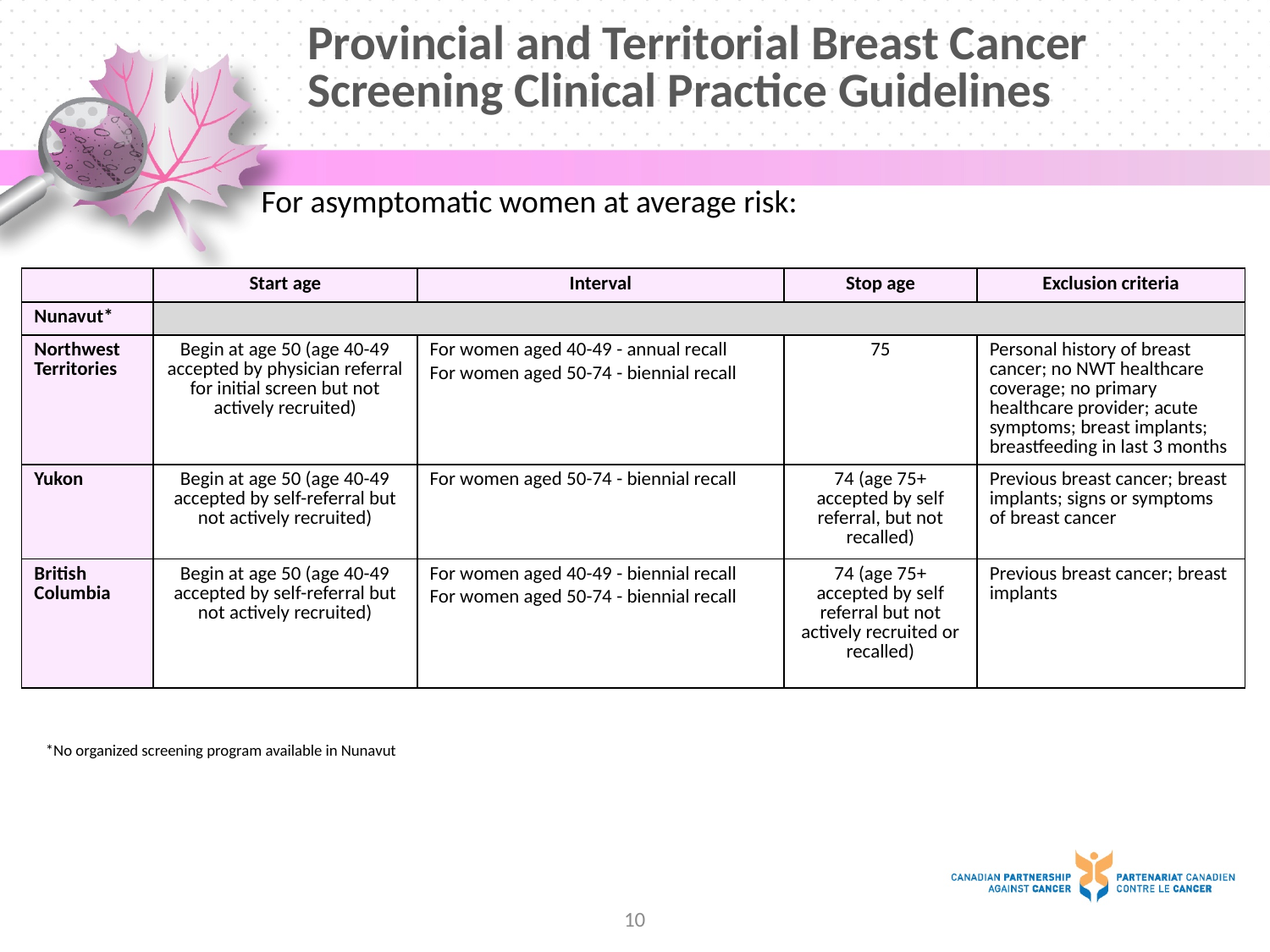

# Provincial and Territorial Breast Cancer Screening Clinical Practice Guidelines
For asymptomatic women at average risk:
|  | Start age | Interval | Stop age | Exclusion criteria |
| --- | --- | --- | --- | --- |
| Nunavut\* |  |  |  |  |
| Northwest Territories | Begin at age 50 (age 40-49 accepted by physician referral for initial screen but not actively recruited) | For women aged 40-49 - annual recall For women aged 50-74 - biennial recall | 75 | Personal history of breast cancer; no NWT healthcare coverage; no primary healthcare provider; acute symptoms; breast implants; breastfeeding in last 3 months |
| Yukon | Begin at age 50 (age 40-49 accepted by self-referral but not actively recruited) | For women aged 50-74 - biennial recall | 74 (age 75+ accepted by self referral, but not recalled) | Previous breast cancer; breast implants; signs or symptoms of breast cancer |
| British Columbia | Begin at age 50 (age 40-49 accepted by self-referral but not actively recruited) | For women aged 40-49 - biennial recall For women aged 50-74 - biennial recall | 74 (age 75+ accepted by self referral but not actively recruited or recalled) | Previous breast cancer; breast implants |
*No organized screening program available in Nunavut

10